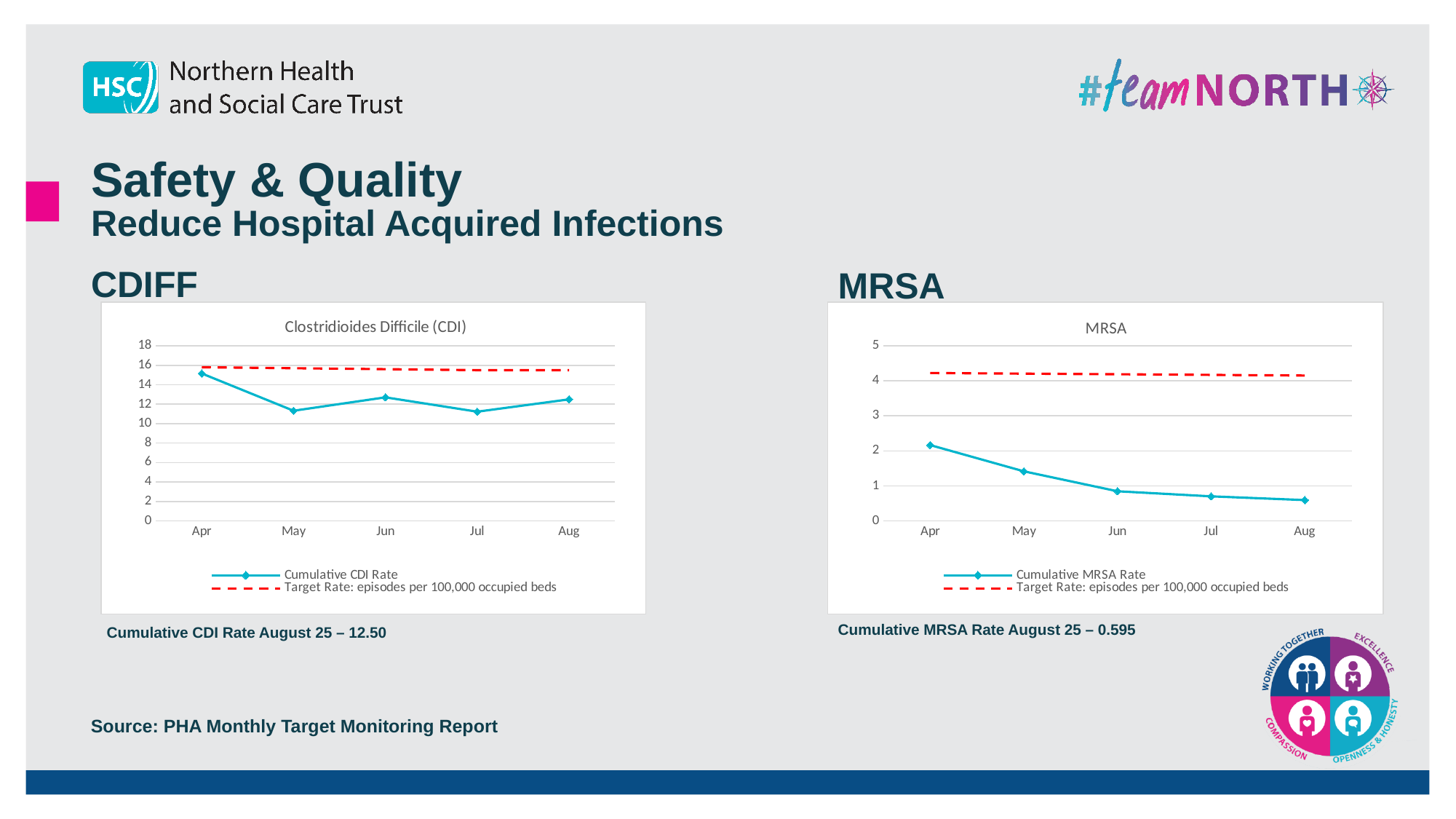

Safety & Quality
Reduce Hospital Acquired Infections
CDIFF
MRSA

### Chart: Clostridioides Difficile (CDI)

| Category | Cumulative CDI Rate | Target Rate: episodes per 100,000 occupied beds |
|---|---|---|
| Apr | 15.16 | 15.8 |
| May | 11.33 | 15.7 |
| Jun | 12.71 | 15.6 |
| Jul | 11.23 | 15.5 |
| Aug | 12.5 | 15.5 |

### Chart: MRSA

| Category | Cumulative MRSA Rate | Target Rate: episodes per 100,000 occupied beds |
|---|---|---|
| Apr | 2.16590859865714 | 4.225 |
| May | 1.41612971748212 | 4.207 |
| Jun | 0.847235048419483 | 4.189 |
| Jul | 0.701857817643302 | 4.171 |
| Aug | 0.595220380345823 | 4.153 |
Cumulative MRSA Rate August 25 – 0.595
Cumulative CDI Rate August 25 – 12.50
Source: PHA Monthly Target Monitoring Report